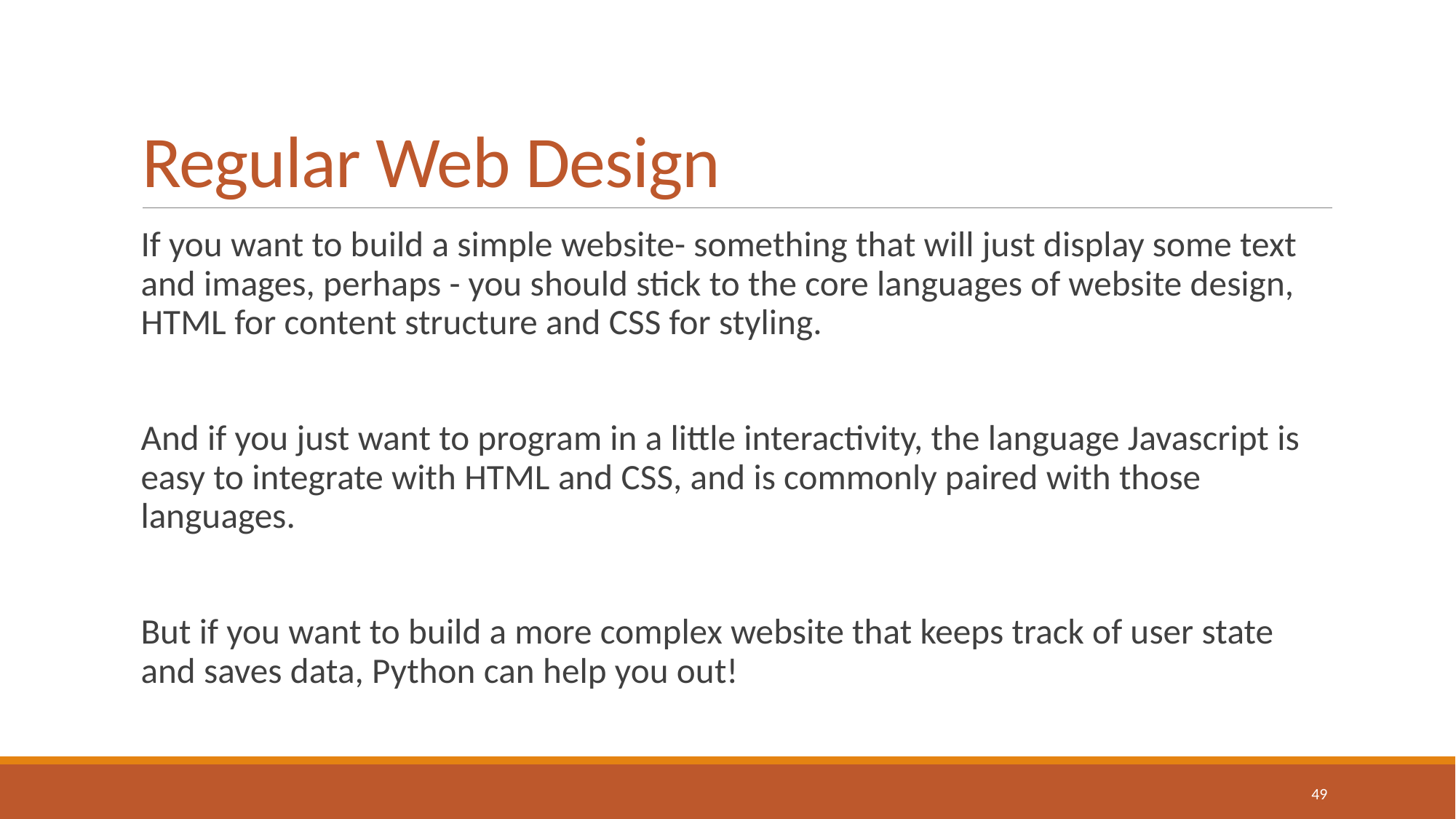

# Regular Web Design
If you want to build a simple website- something that will just display some text and images, perhaps - you should stick to the core languages of website design, HTML for content structure and CSS for styling.

And if you just want to program in a little interactivity, the language Javascript is easy to integrate with HTML and CSS, and is commonly paired with those languages.

But if you want to build a more complex website that keeps track of user state and saves data, Python can help you out!
49